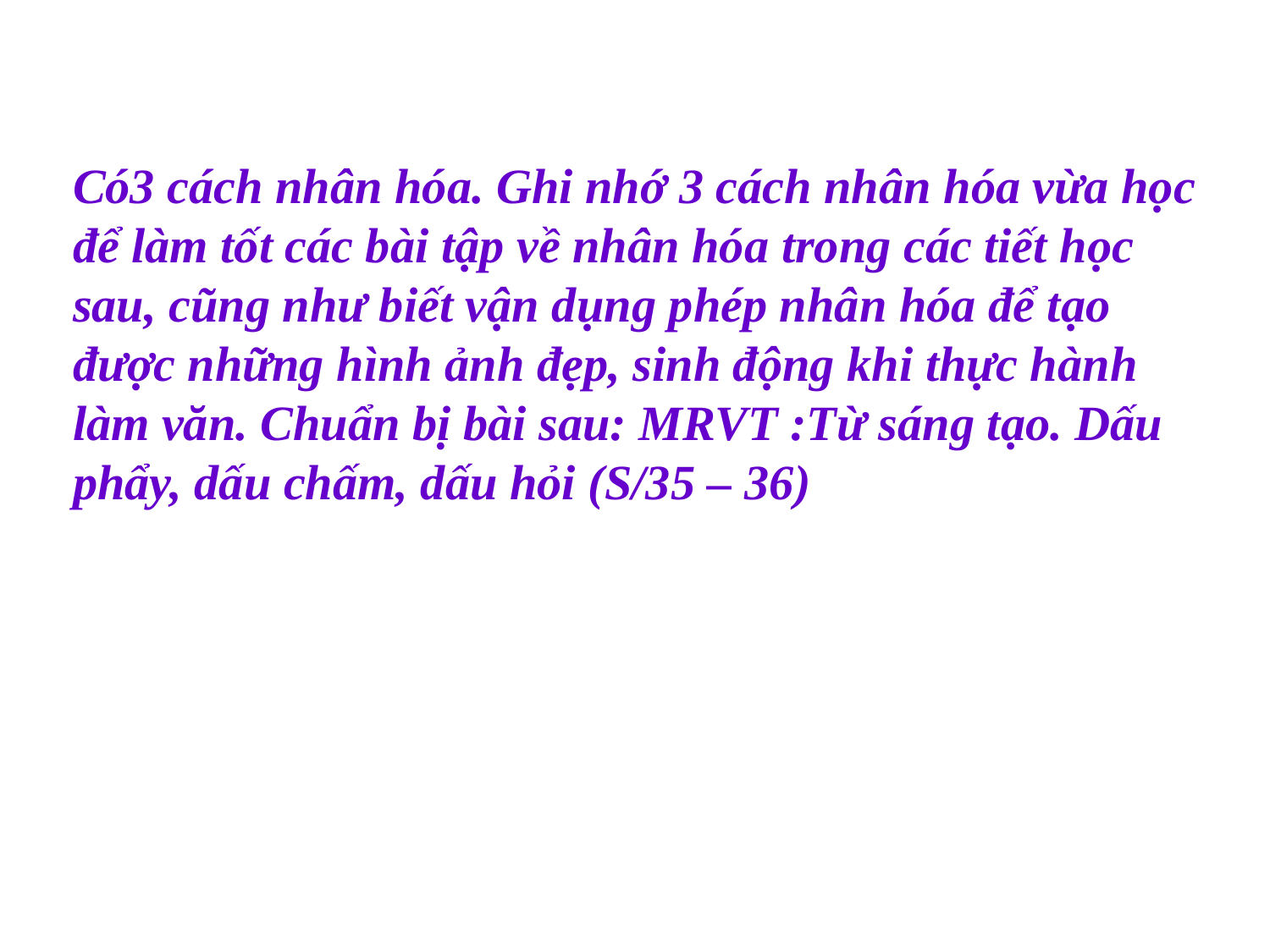

Có3 cách nhân hóa. Ghi nhớ 3 cách nhân hóa vừa học để làm tốt các bài tập về nhân hóa trong các tiết học sau, cũng như biết vận dụng phép nhân hóa để tạo được những hình ảnh đẹp, sinh động khi thực hành làm văn. Chuẩn bị bài sau: MRVT :Từ sáng tạo. Dấu phẩy, dấu chấm, dấu hỏi (S/35 – 36)